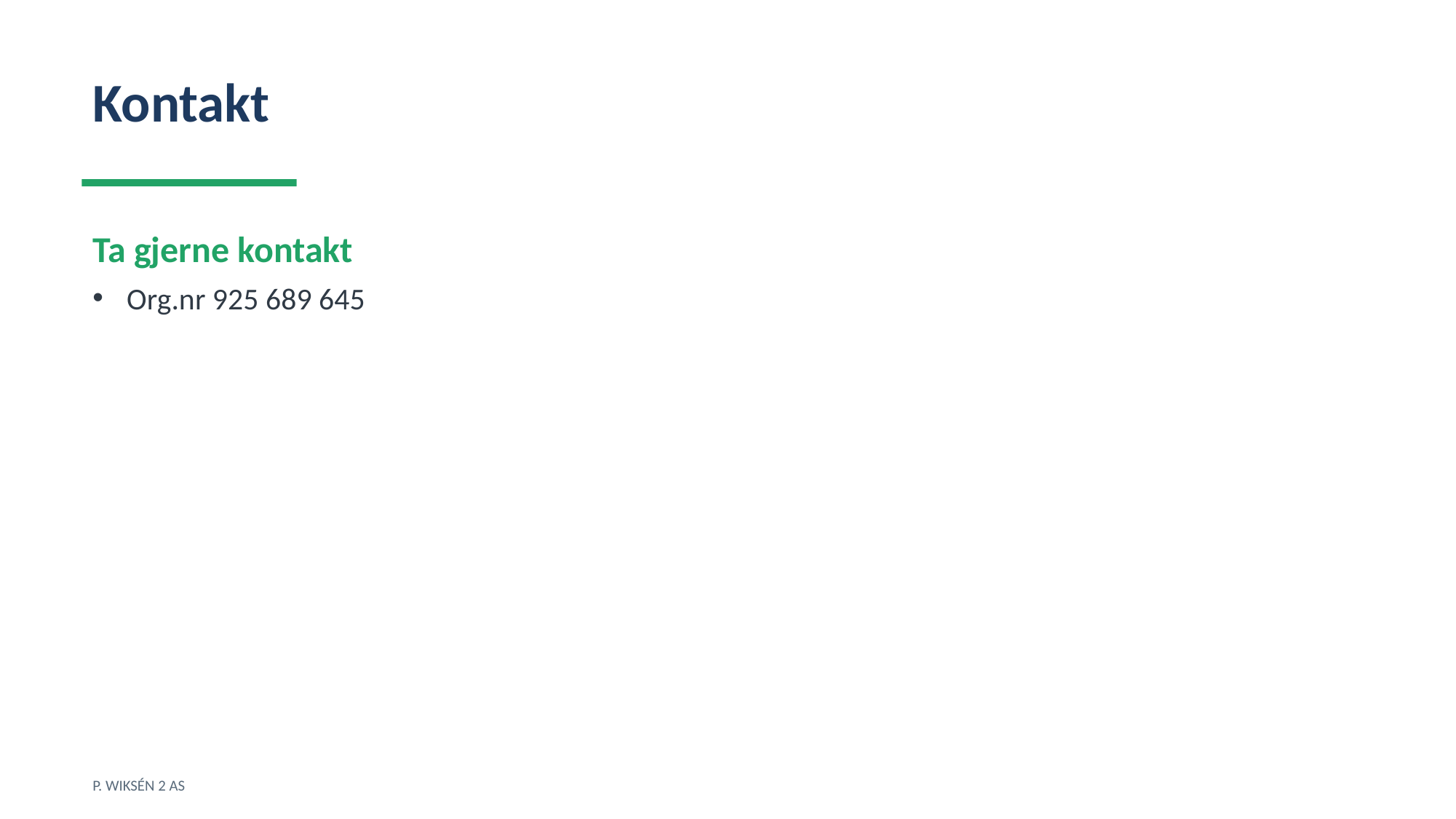

Kontakt

Ta gjerne kontakt
Org.nr 925 689 645
P. WIKSÉN 2 AS